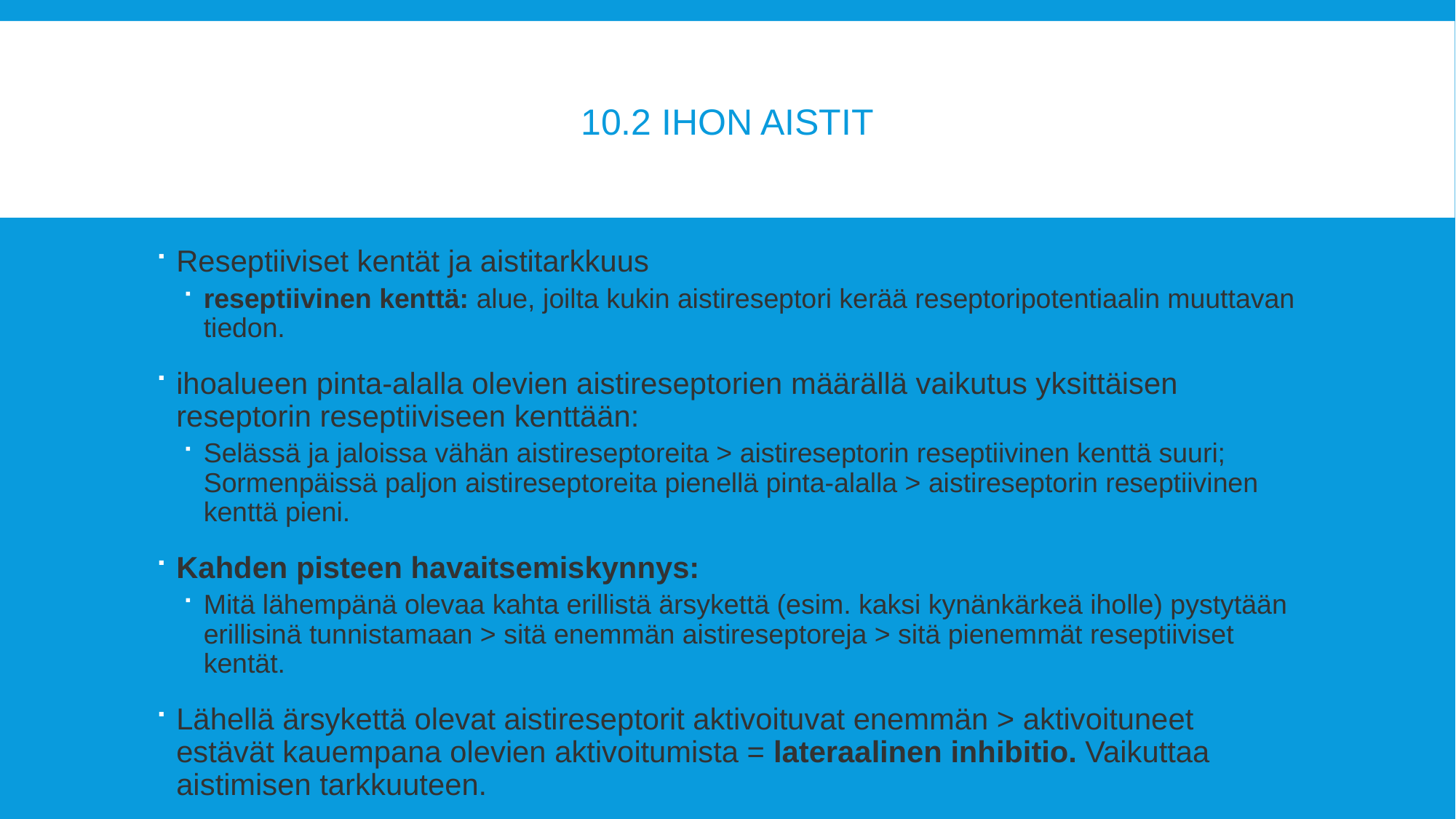

# 10.2 Ihon aistit
Reseptiiviset kentät ja aistitarkkuus
reseptiivinen kenttä: alue, joilta kukin aistireseptori kerää reseptoripotentiaalin muuttavan tiedon.
ihoalueen pinta-alalla olevien aistireseptorien määrällä vaikutus yksittäisen reseptorin reseptiiviseen kenttään:
Selässä ja jaloissa vähän aistireseptoreita > aistireseptorin reseptiivinen kenttä suuri; Sormenpäissä paljon aistireseptoreita pienellä pinta-alalla > aistireseptorin reseptiivinen kenttä pieni.
Kahden pisteen havaitsemiskynnys:
Mitä lähempänä olevaa kahta erillistä ärsykettä (esim. kaksi kynänkärkeä iholle) pystytään erillisinä tunnistamaan > sitä enemmän aistireseptoreja > sitä pienemmät reseptiiviset kentät.
Lähellä ärsykettä olevat aistireseptorit aktivoituvat enemmän > aktivoituneet estävät kauempana olevien aktivoitumista = lateraalinen inhibitio. Vaikuttaa aistimisen tarkkuuteen.